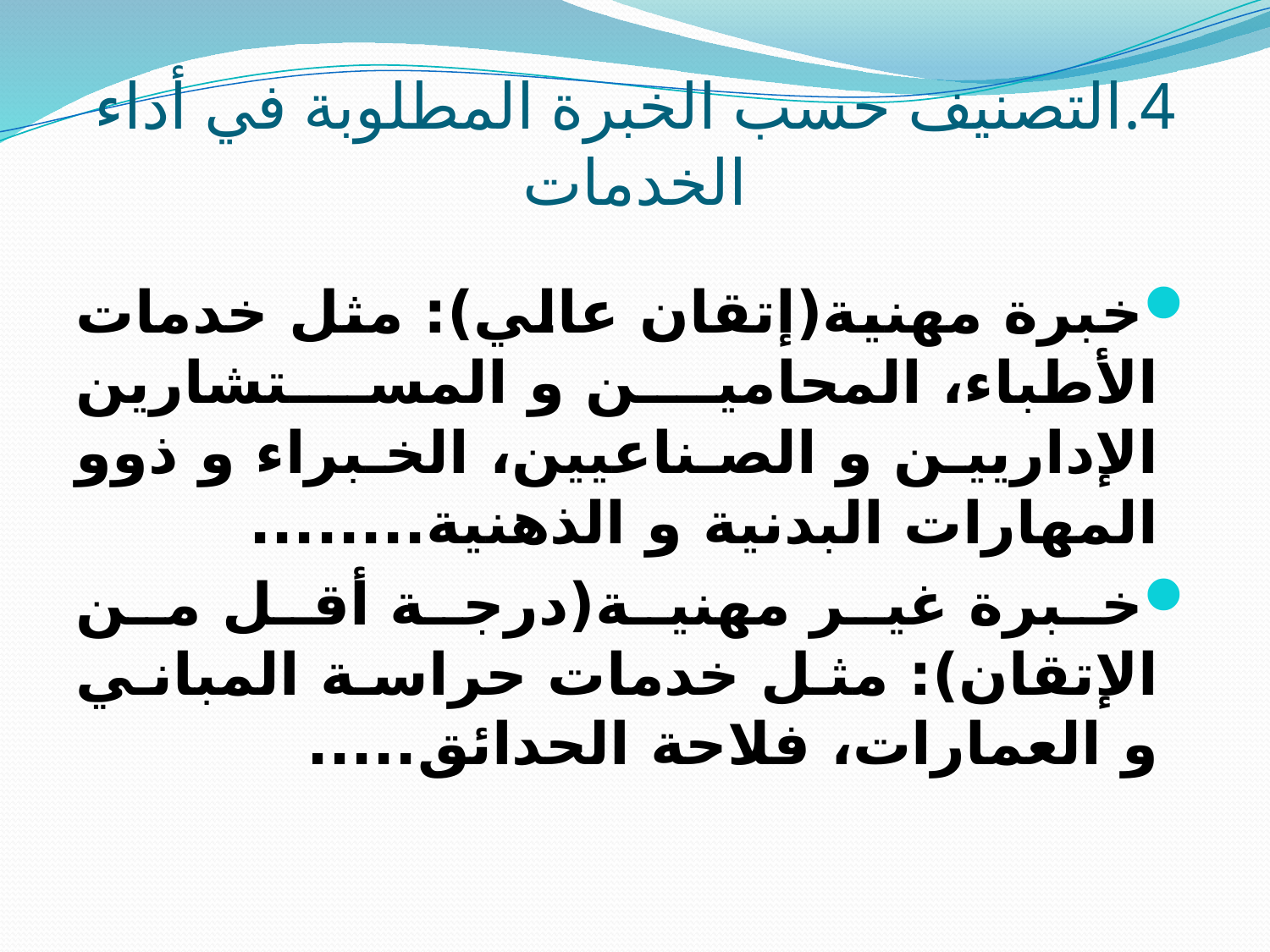

# 4.التصنيف حسب الخبرة المطلوبة في أداء الخدمات
خبرة مهنية(إتقان عالي): مثل خدمات الأطباء، المحامين و المستشارين الإداريين و الصناعيين، الخبراء و ذوو المهارات البدنية و الذهنية........
خبرة غير مهنية(درجة أقل من الإتقان): مثل خدمات حراسة المباني و العمارات، فلاحة الحدائق.....